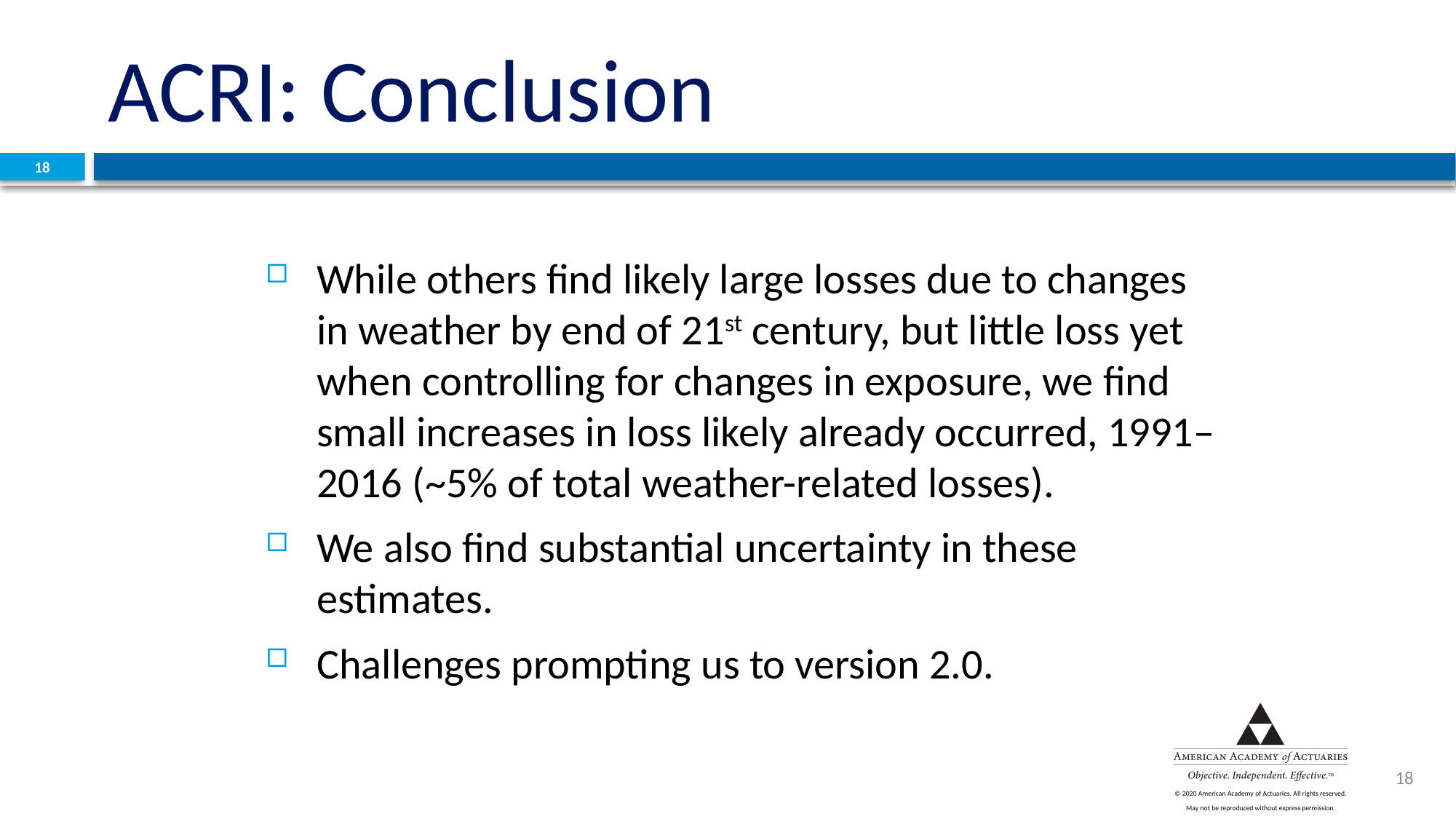

# ACRI: Conclusion
18
While others find likely large losses due to changes in weather by end of 21st century, but little loss yet when controlling for changes in exposure, we find small increases in loss likely already occurred, 1991–2016 (~5% of total weather-related losses).
We also find substantial uncertainty in these estimates.
Challenges prompting us to version 2.0.